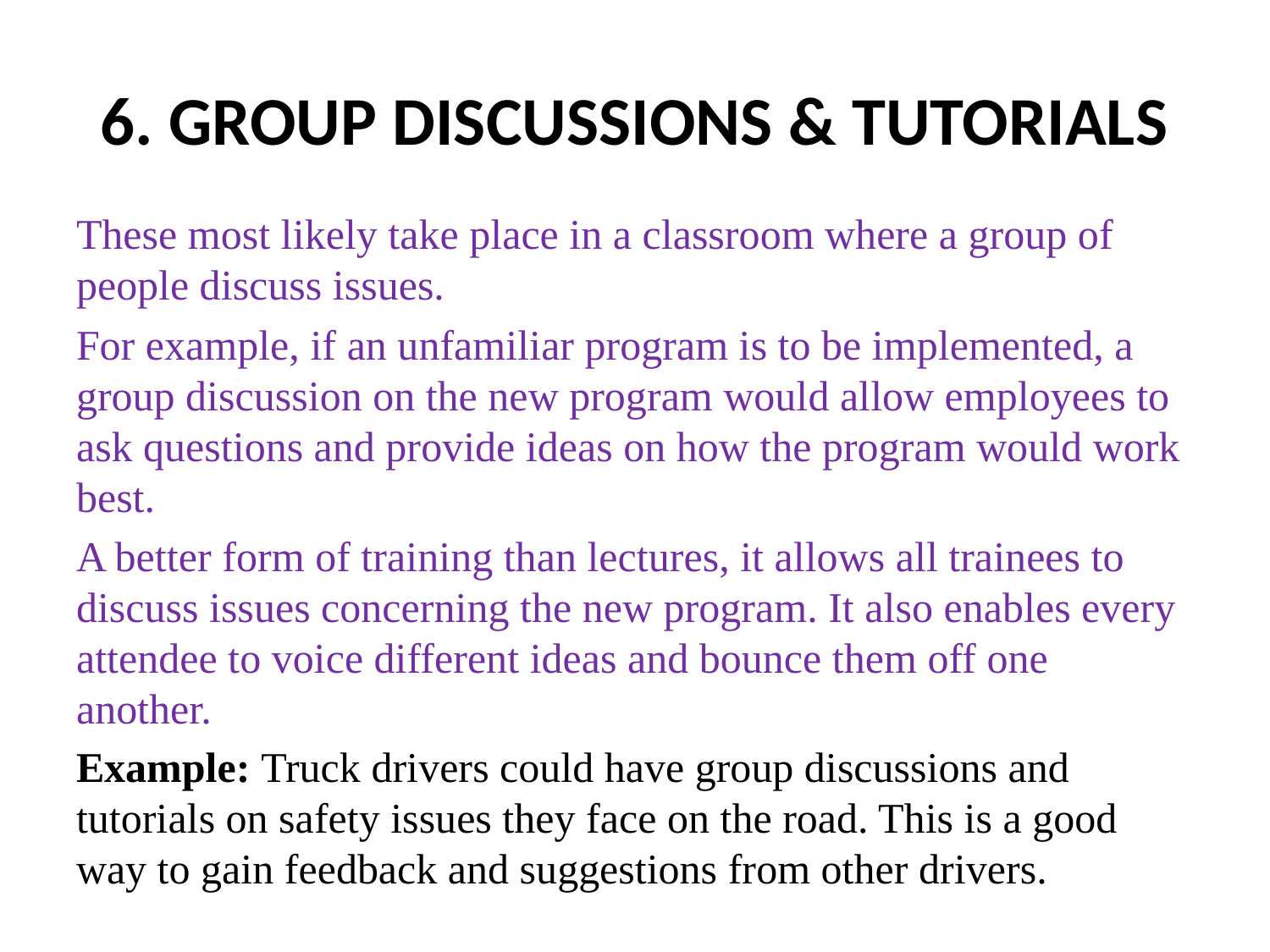

# 6. GROUP DISCUSSIONS & TUTORIALS
These most likely take place in a classroom where a group of people discuss issues.
For example, if an unfamiliar program is to be implemented, a group discussion on the new program would allow employees to ask questions and provide ideas on how the program would work best.
A better form of training than lectures, it allows all trainees to discuss issues concerning the new program. It also enables every attendee to voice different ideas and bounce them off one another.
Example: Truck drivers could have group discussions and tutorials on safety issues they face on the road. This is a good way to gain feedback and suggestions from other drivers.